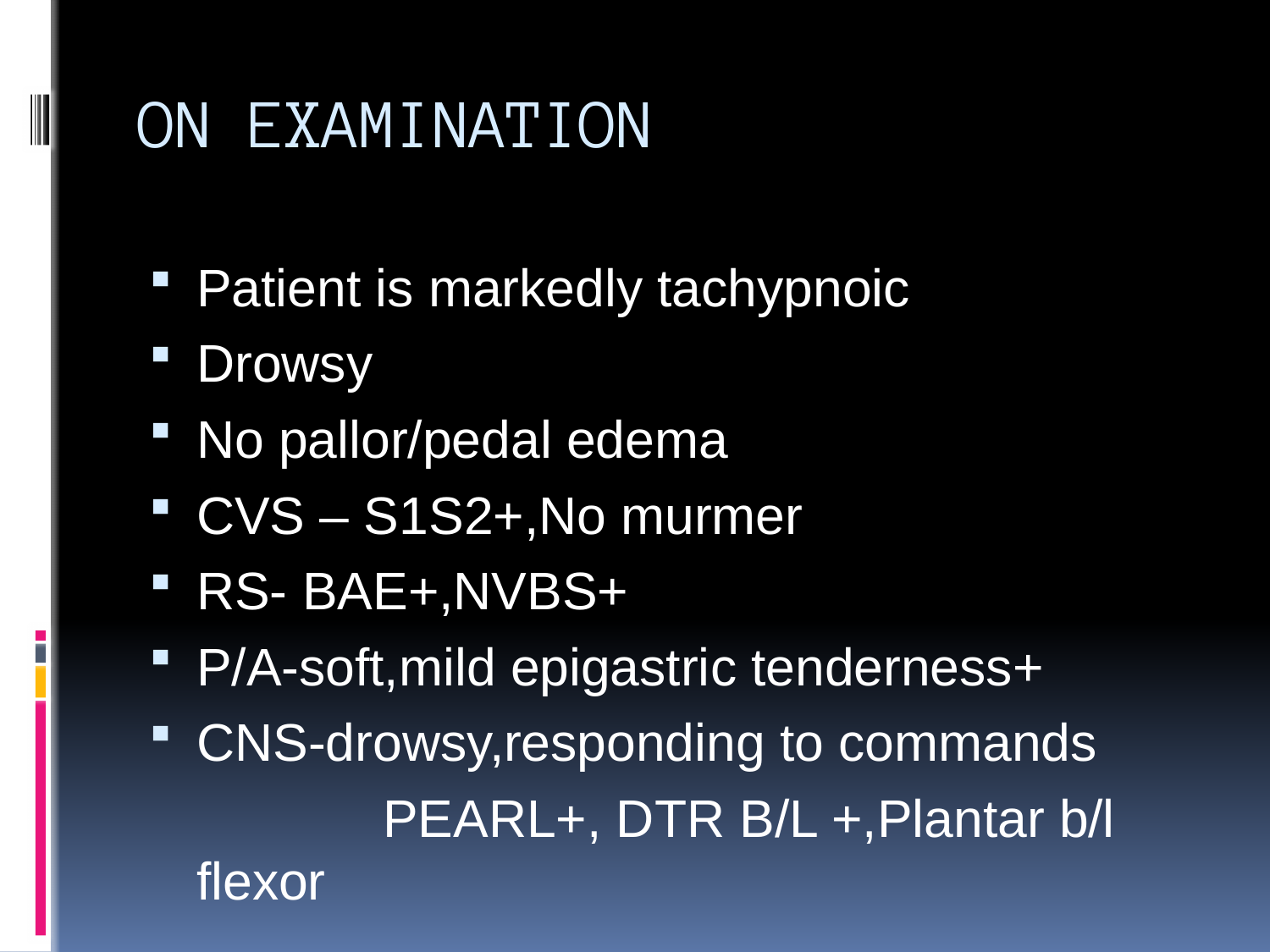

# ON EXAMINATION
Patient is markedly tachypnoic
Drowsy
No pallor/pedal edema
CVS – S1S2+,No murmer
RS- BAE+,NVBS+
P/A-soft,mild epigastric tenderness+
CNS-drowsy,responding to commands
                PEARL+, DTR B/L +,Plantar b/l flexor